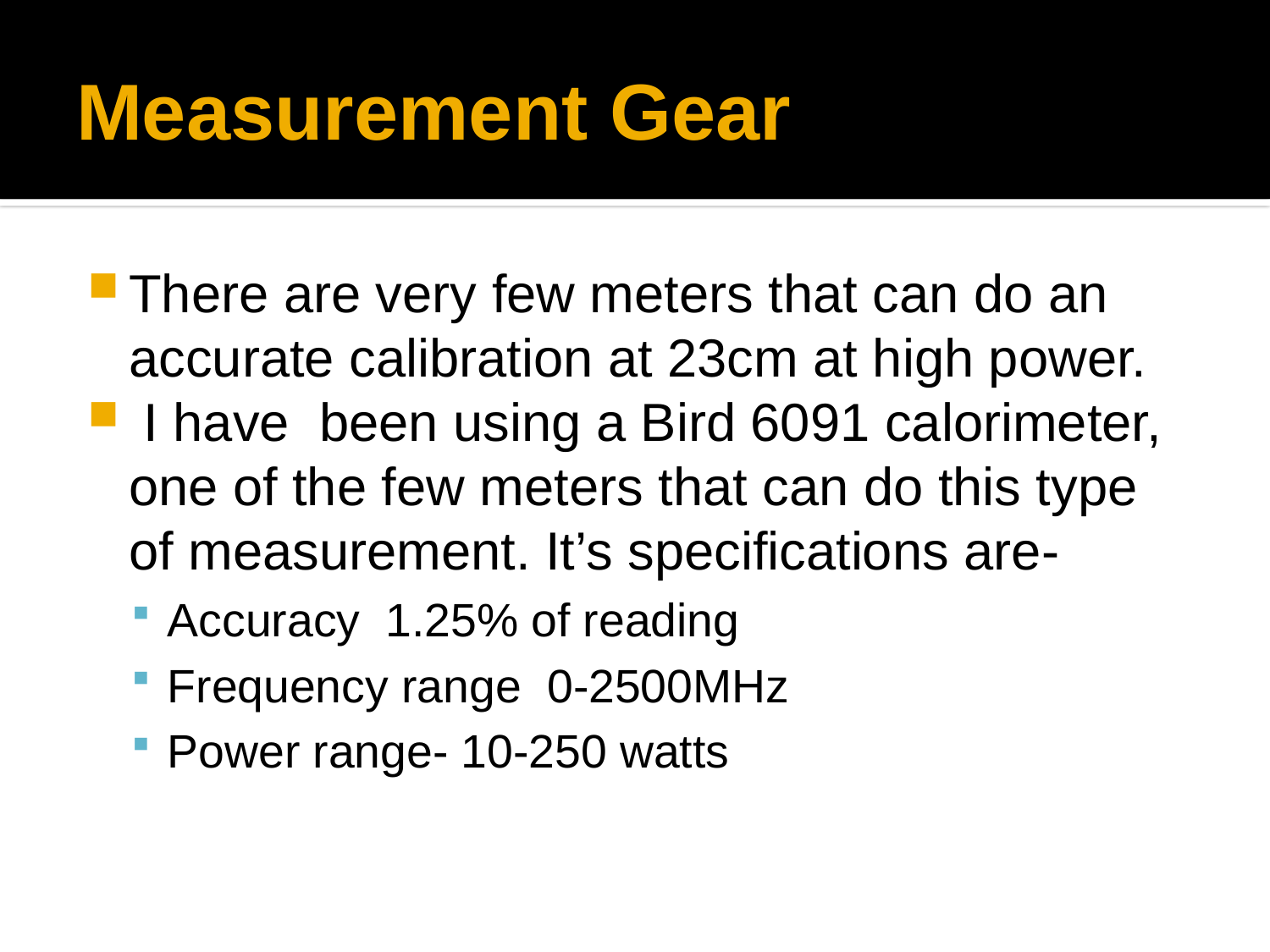

# Measurement Gear
There are very few meters that can do an accurate calibration at 23cm at high power.
 I have  been using a Bird 6091 calorimeter, one of the few meters that can do this type of measurement. It’s specifications are-
Accuracy  1.25% of reading
Frequency range  0-2500MHz
Power range- 10-250 watts